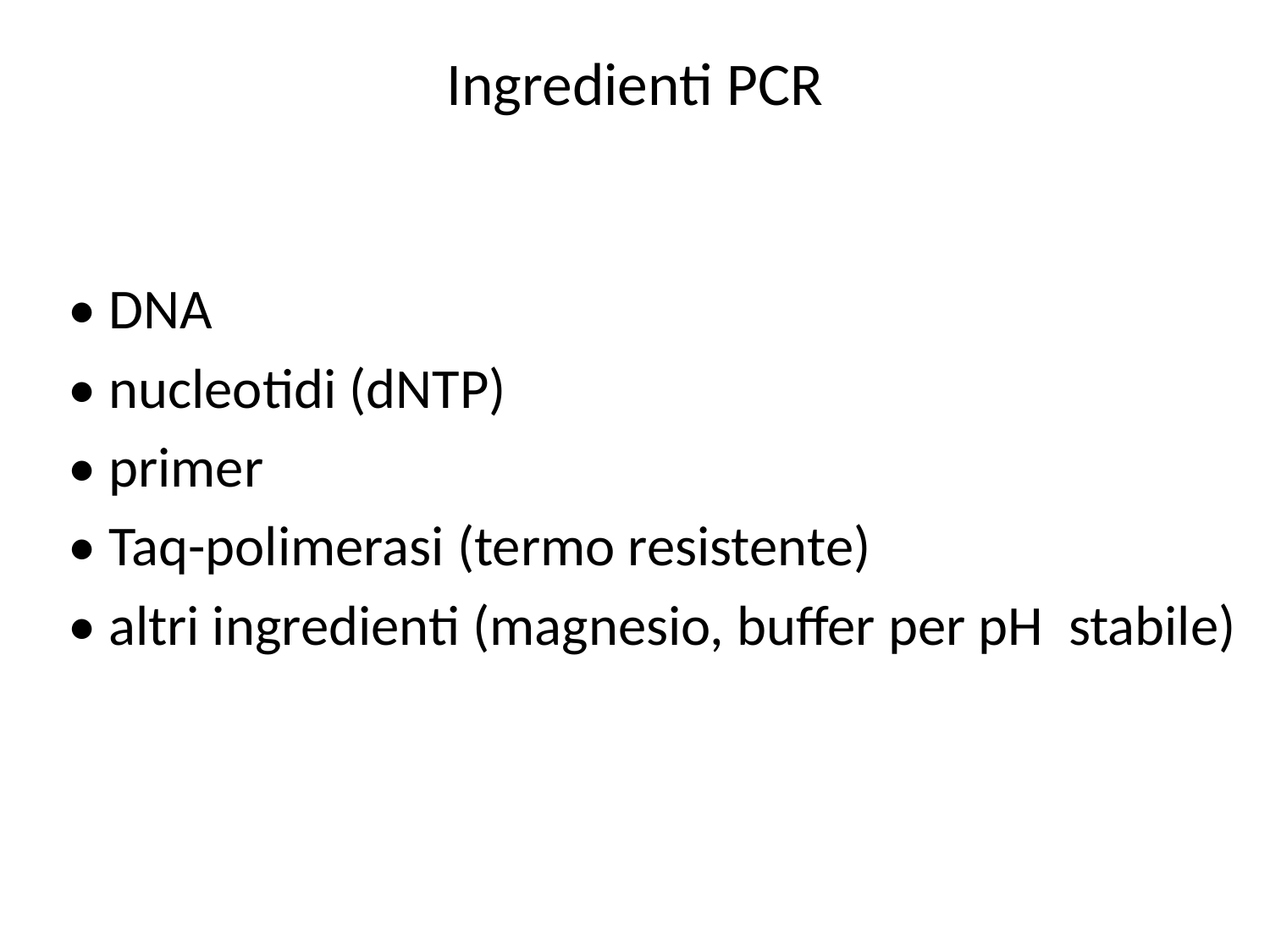

# Ingredienti PCR
• DNA
• nucleotidi (dNTP)
• primer
• Taq-polimerasi (termo resistente)
• altri ingredienti (magnesio, buffer per pH  stabile)